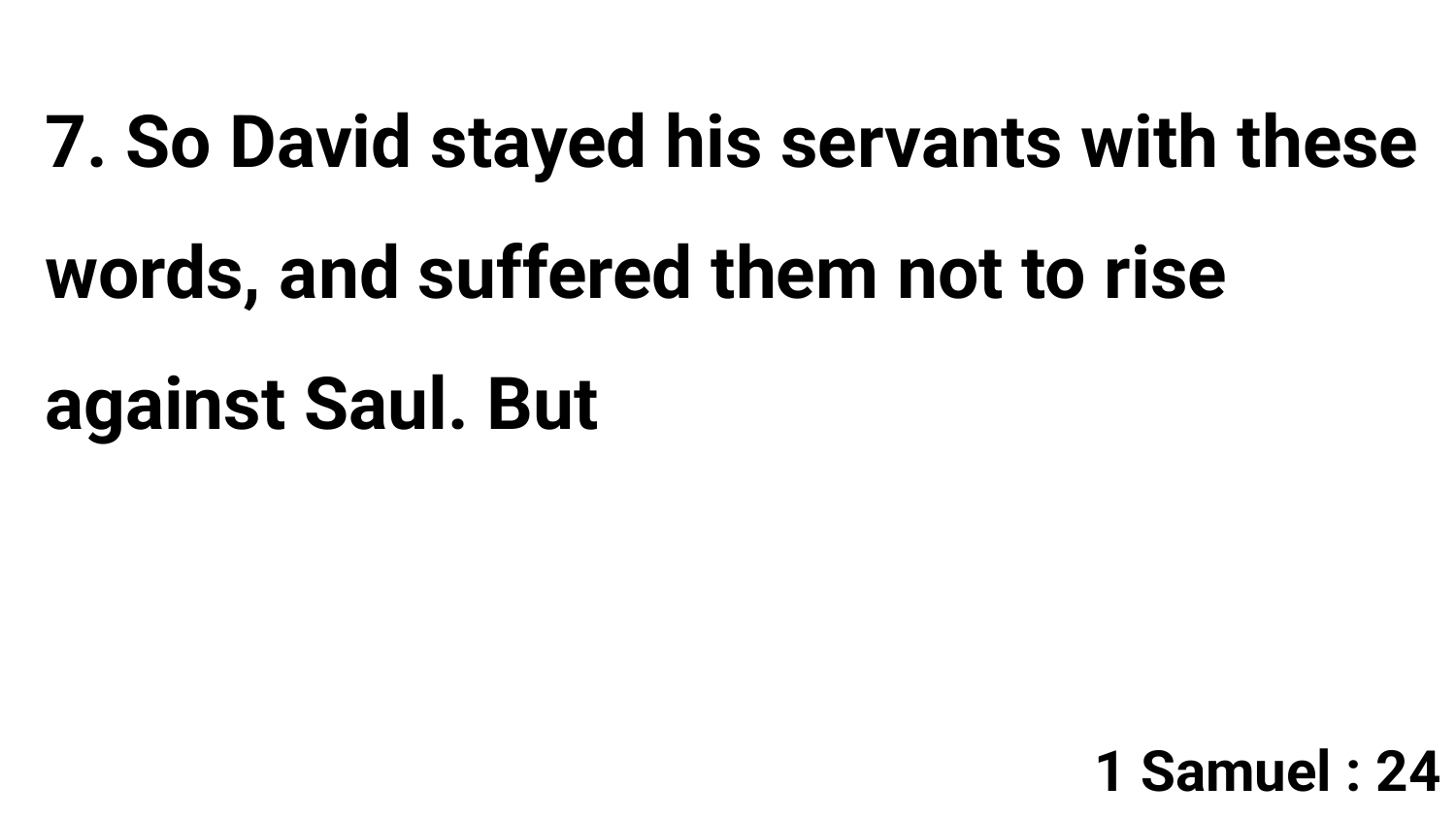

7. So David stayed his servants with these words, and suffered them not to rise against Saul. But
1 Samuel : 24